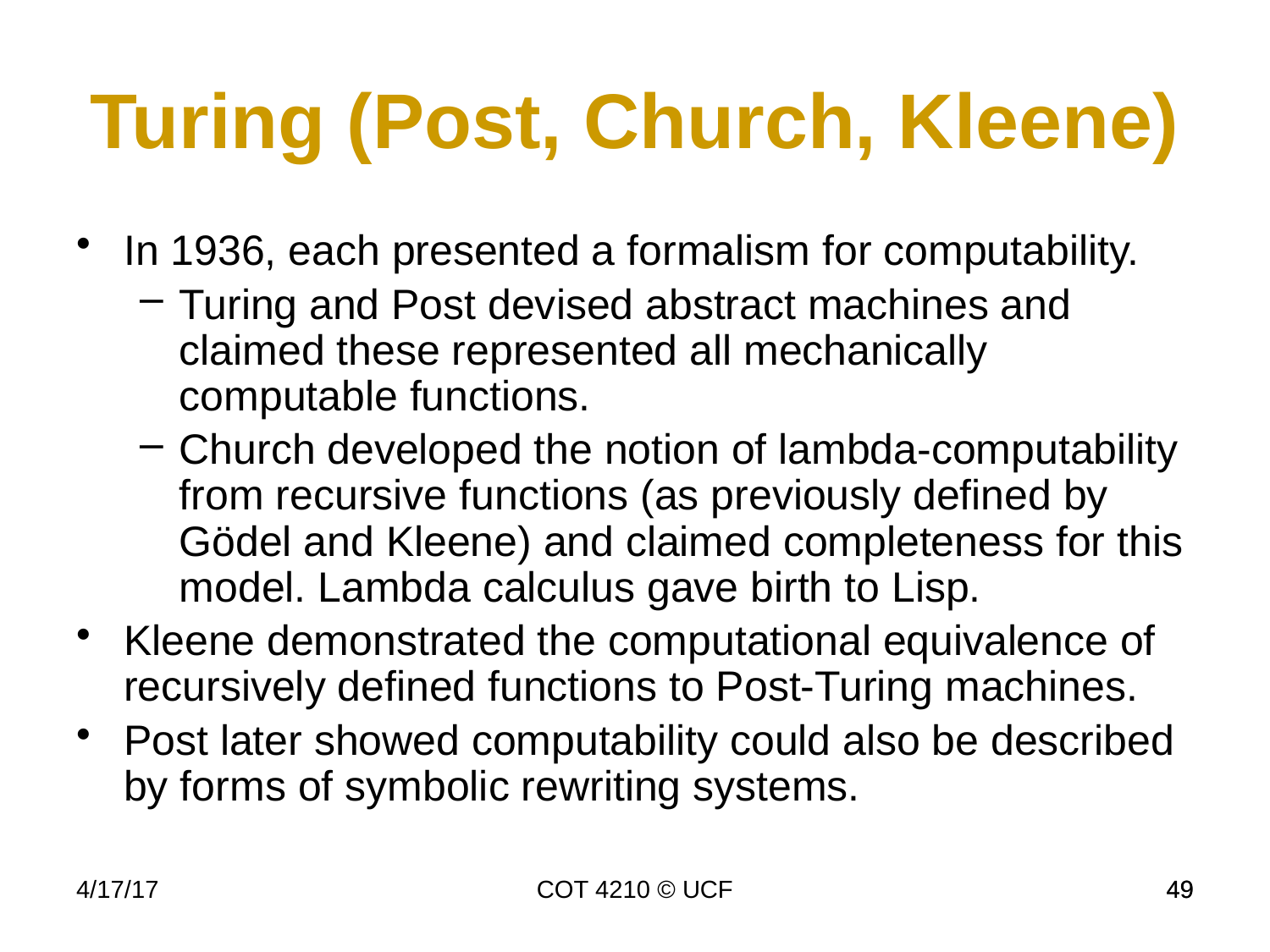

Turing (Post, Church, Kleene)
In 1936, each presented a formalism for computability.
Turing and Post devised abstract machines and claimed these represented all mechanically computable functions.
Church developed the notion of lambda-computability from recursive functions (as previously defined by Gödel and Kleene) and claimed completeness for this model. Lambda calculus gave birth to Lisp.
Kleene demonstrated the computational equivalence of recursively defined functions to Post-Turing machines.
Post later showed computability could also be described by forms of symbolic rewriting systems.
4/17/17
COT 4210 © UCF
49
49